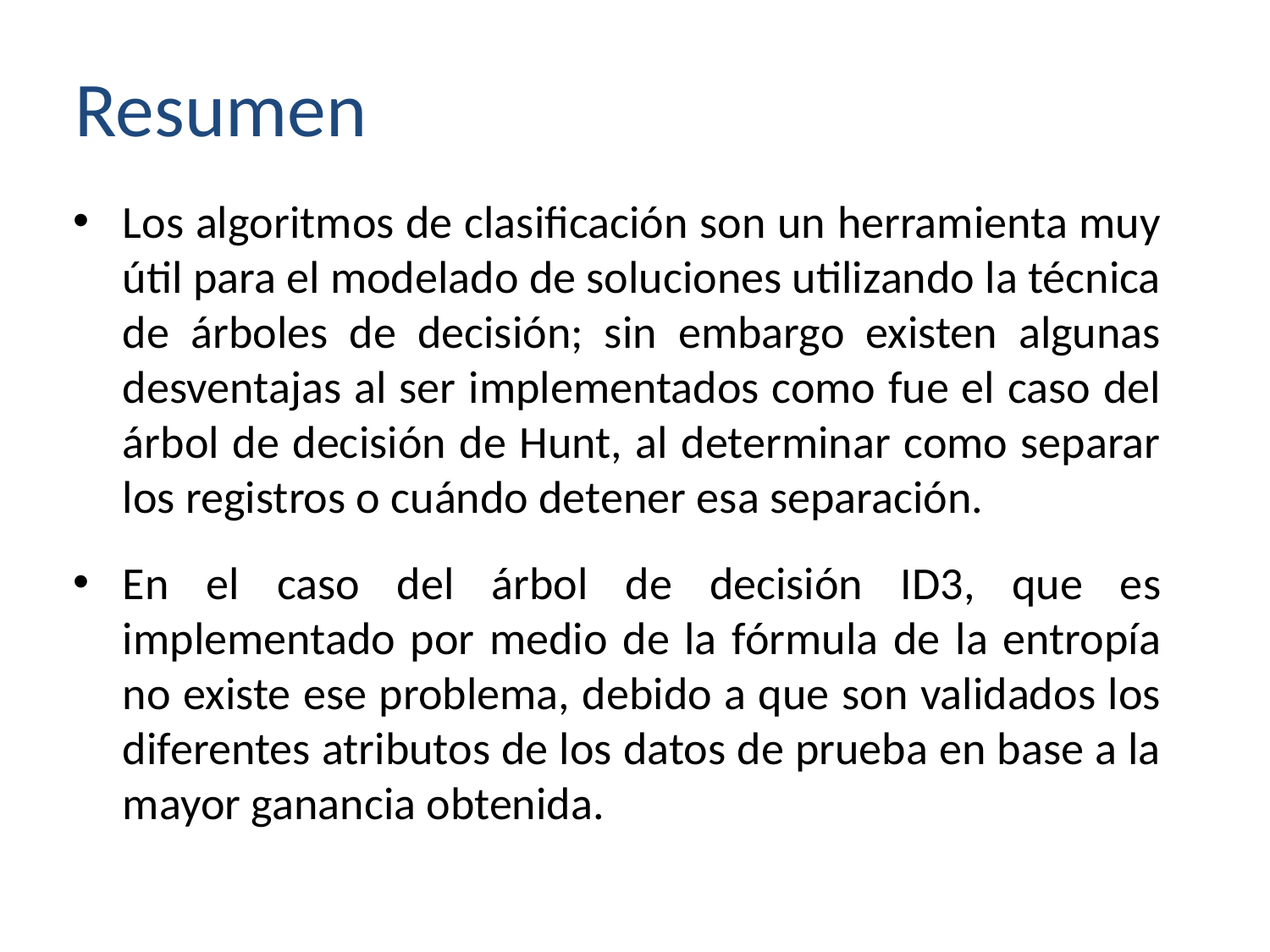

# Resumen
Los algoritmos de clasificación son un herramienta muy útil para el modelado de soluciones utilizando la técnica de árboles de decisión; sin embargo existen algunas desventajas al ser implementados como fue el caso del árbol de decisión de Hunt, al determinar como separar los registros o cuándo detener esa separación.
En el caso del árbol de decisión ID3, que es implementado por medio de la fórmula de la entropía no existe ese problema, debido a que son validados los diferentes atributos de los datos de prueba en base a la mayor ganancia obtenida.